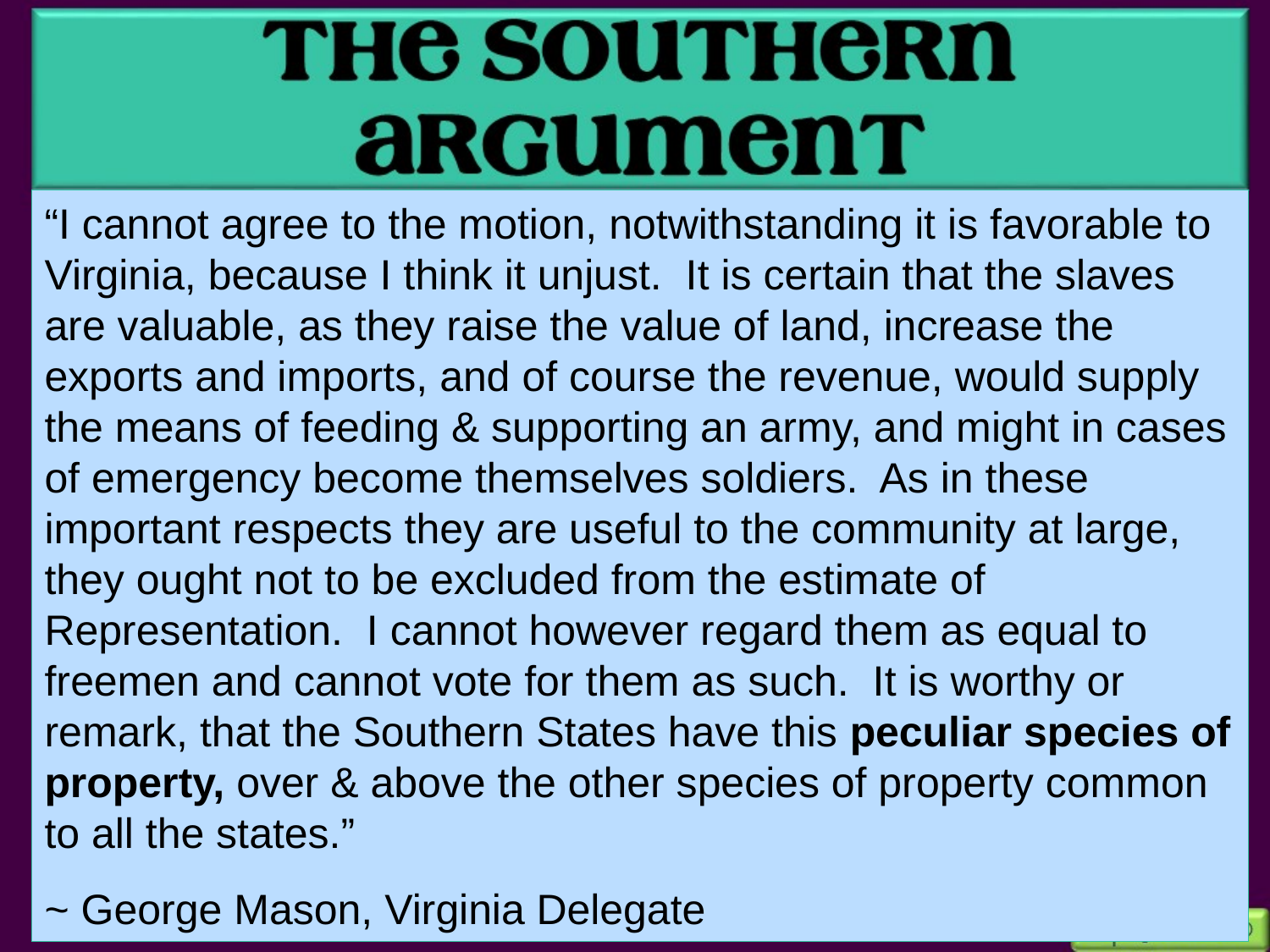

“I cannot agree to the motion, notwithstanding it is favorable to Virginia, because I think it unjust.  It is certain that the slaves are valuable, as they raise the value of land, increase the exports and imports, and of course the revenue, would supply the means of feeding & supporting an army, and might in cases of emergency become themselves soldiers.  As in these important respects they are useful to the community at large, they ought not to be excluded from the estimate of Representation.  I cannot however regard them as equal to freemen and cannot vote for them as such.  It is worthy or remark, that the Southern States have this peculiar species of property, over & above the other species of property common to all the states.”

~ George Mason, Virginia Delegate